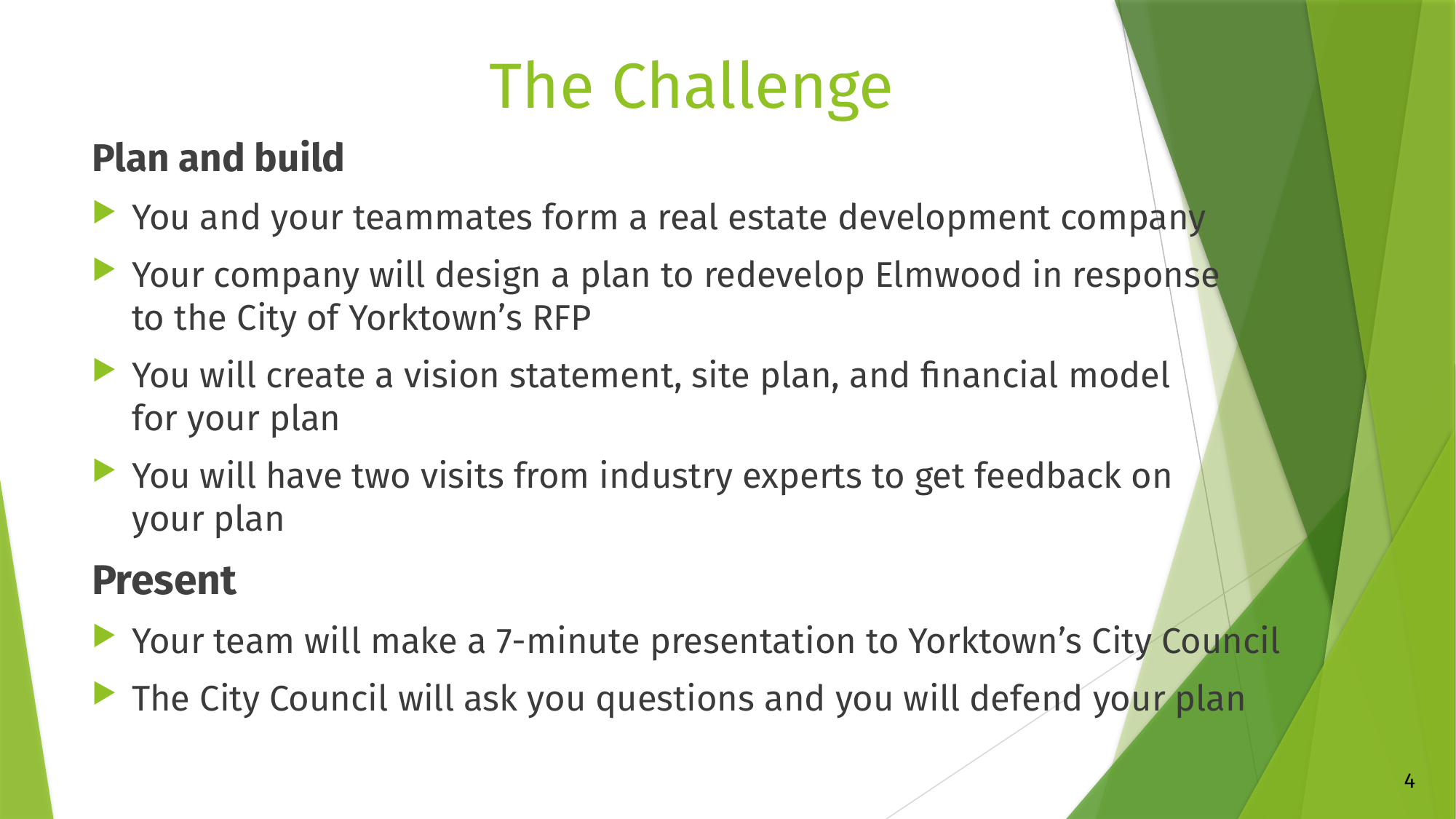

# The Challenge

Plan and build
You and your teammates form a real estate development company
Your company will design a plan to redevelop Elmwood in response to the City of Yorktown’s RFP
You will create a vision statement, site plan, and financial model for your plan
You will have two visits from industry experts to get feedback on your plan
Present
Your team will make a 7-minute presentation to Yorktown’s City Council
The City Council will ask you questions and you will defend your plan

4